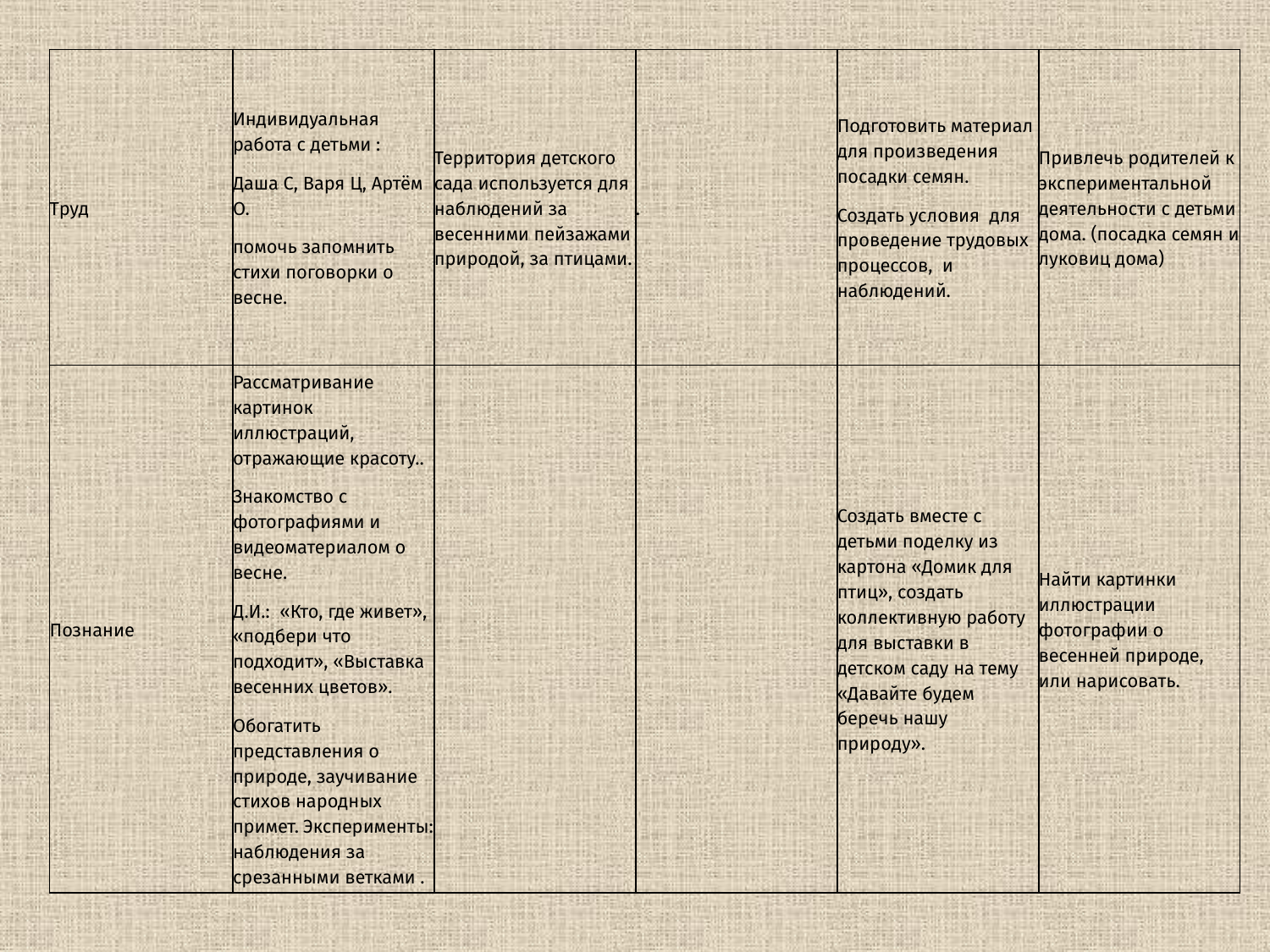

| Труд | Индивидуальная работа с детьми : Даша С, Варя Ц, Артём О. помочь запомнить стихи поговорки о весне. | Территория детского сада используется для наблюдений за весенними пейзажами природой, за птицами. | . | Подготовить материал для произведения посадки семян. Создать условия  для проведение трудовых процессов,  и наблюдений. | Привлечь родителей к экспериментальной деятельности с детьми дома. (посадка семян и луковиц дома) |
| --- | --- | --- | --- | --- | --- |
| Познание | Рассматривание картинок иллюстраций, отражающие красоту.. Знакомство с фотографиями и видеоматериалом о весне. Д.И.: «Кто, где живет»,  «подбери что подходит», «Выставка весенних цветов». Обогатить представления о природе, заучивание стихов народных примет. Эксперименты: наблюдения за срезанными ветками . |  |  | Создать вместе с детьми поделку из картона «Домик для птиц», создать коллективную работу для выставки в детском саду на тему «Давайте будем беречь нашу природу». | Найти картинки иллюстрации фотографии о весенней природе, или нарисовать. |